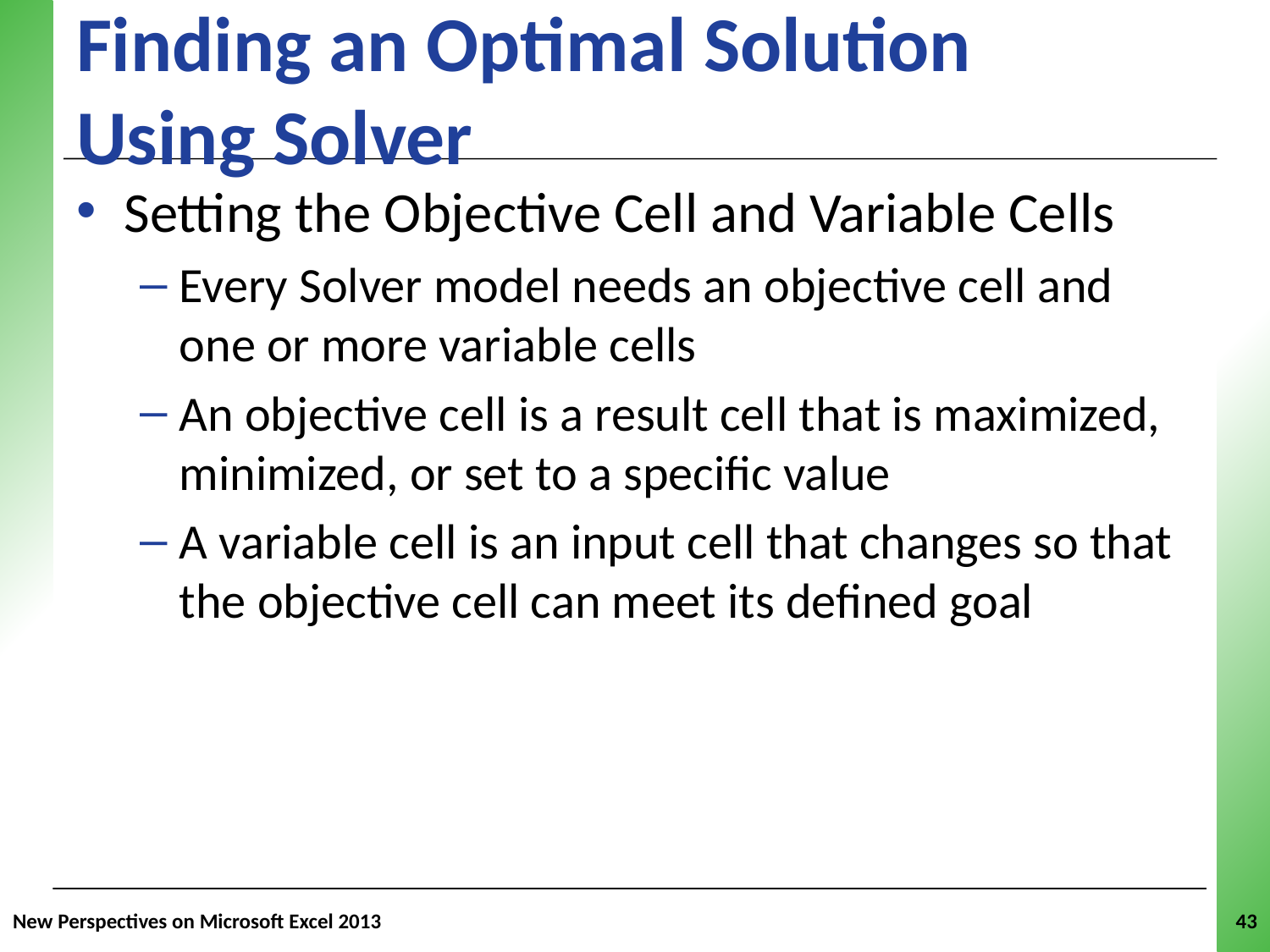

# Finding an Optimal Solution Using Solver
Setting the Objective Cell and Variable Cells
Every Solver model needs an objective cell and one or more variable cells
An objective cell is a result cell that is maximized, minimized, or set to a specific value
A variable cell is an input cell that changes so that the objective cell can meet its defined goal
New Perspectives on Microsoft Excel 2013
43